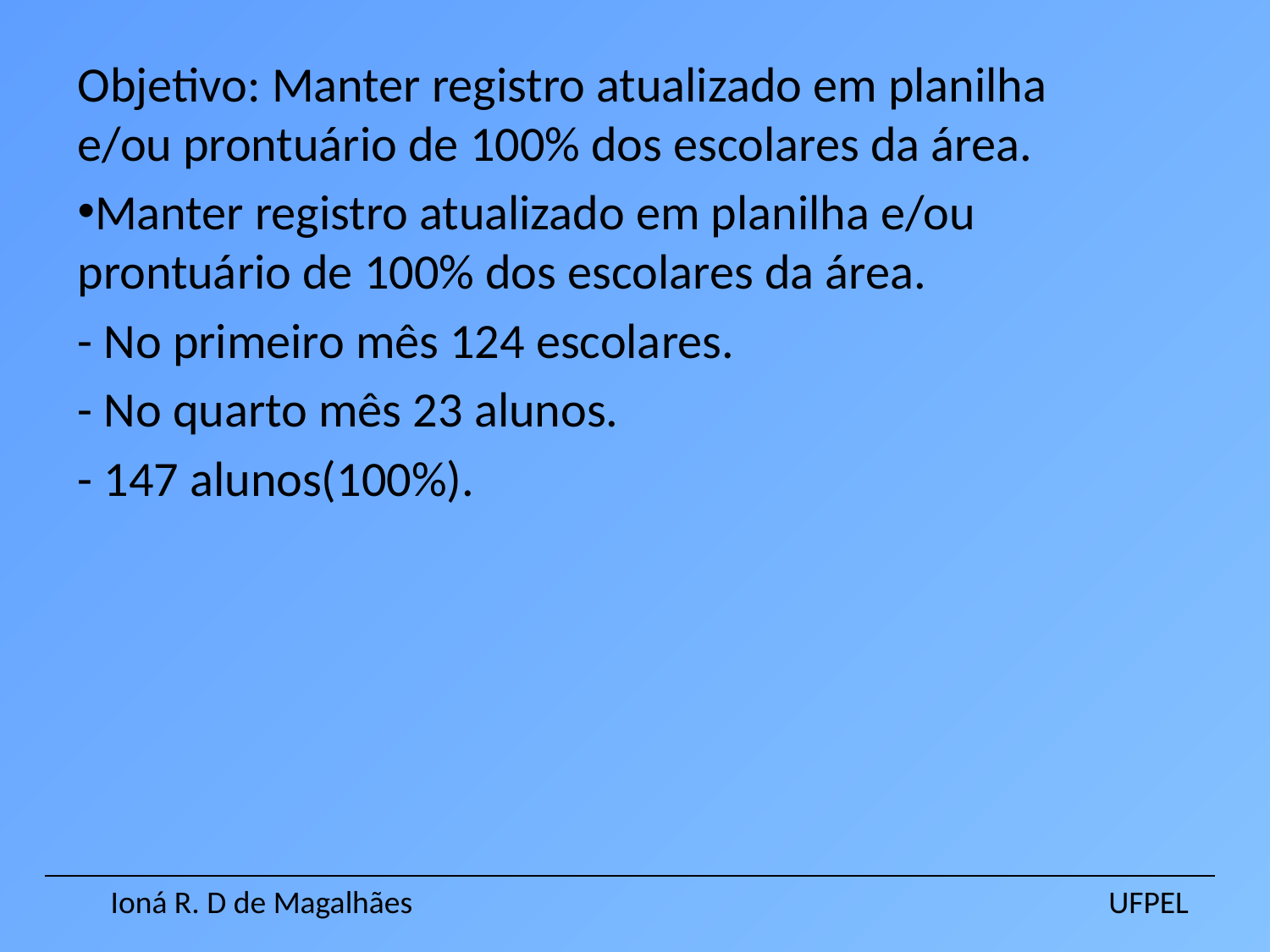

Objetivo: Manter registro atualizado em planilha e/ou prontuário de 100% dos escolares da área.
Manter registro atualizado em planilha e/ou prontuário de 100% dos escolares da área.
- No primeiro mês 124 escolares.
- No quarto mês 23 alunos.
- 147 alunos(100%).

      Ioná R. D de Magalhães                                                                                                 UFPEL